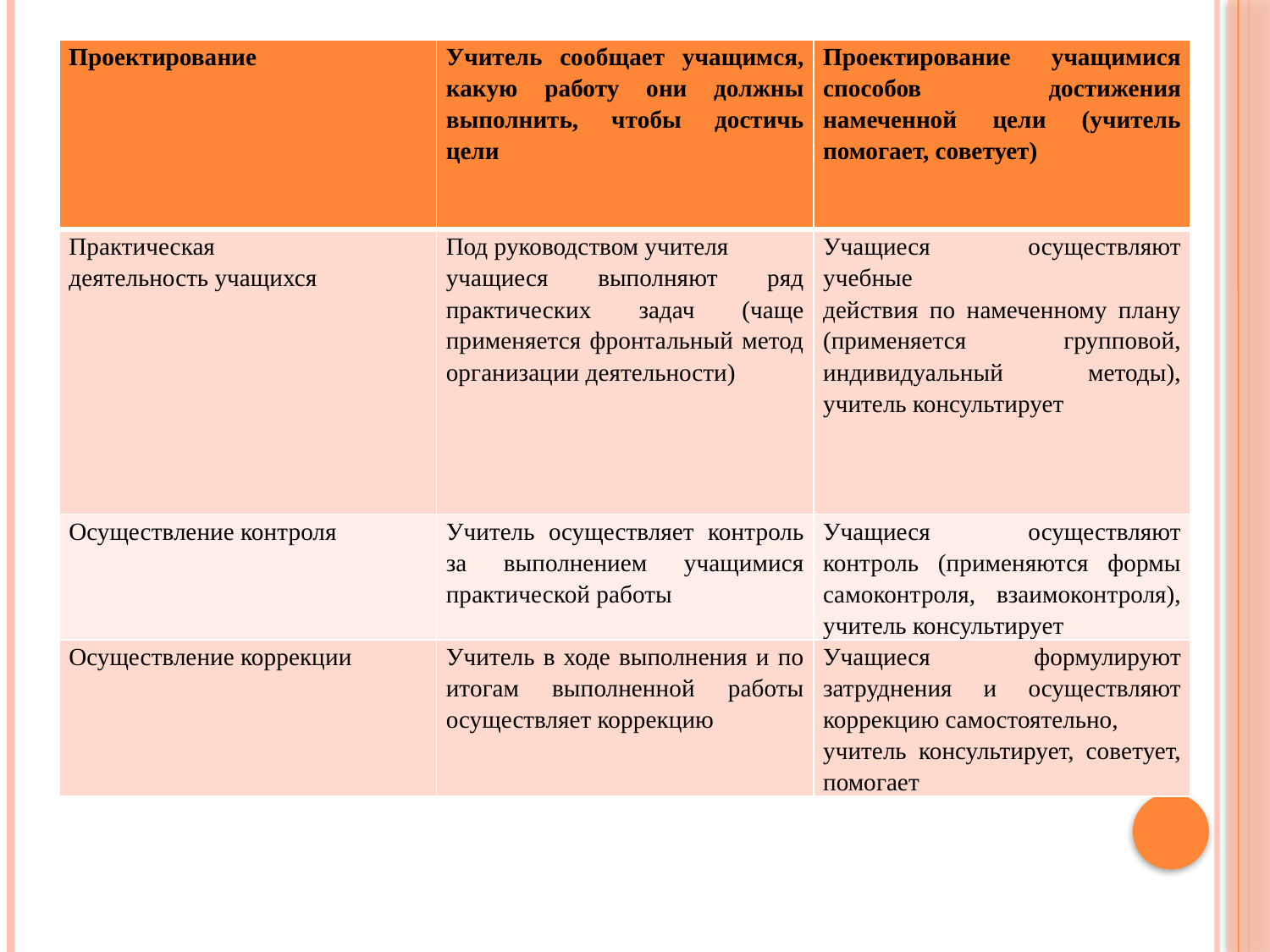

| Проектирование | Учитель сообщает учащимся, какую работу они должны выполнить, чтобы достичь цели | Проектирование учащимися способов достижения намеченной цели (учитель помогает, советует) |
| --- | --- | --- |
| Практическая деятельность учащихся | Под руководством учителя учащиеся выполняют ряд практических задач (чаще применяется фронтальный метод организации деятельности) | Учащиеся осуществляют учебные действия по намеченному плану (применяется групповой, индивидуальный методы), учитель консультирует |
| Осуществление контроля | Учитель осуществляет контроль за выполнением учащимися практической работы | Учащиеся осуществляют контроль (применяются формы самоконтроля, взаимоконтроля), учитель консультирует |
| Осуществление коррекции | Учитель в ходе выполнения и по итогам выполненной работы осуществляет коррекцию | Учащиеся формулируют затруднения и осуществляют коррекцию самостоятельно, учитель консультирует, советует, помогает |